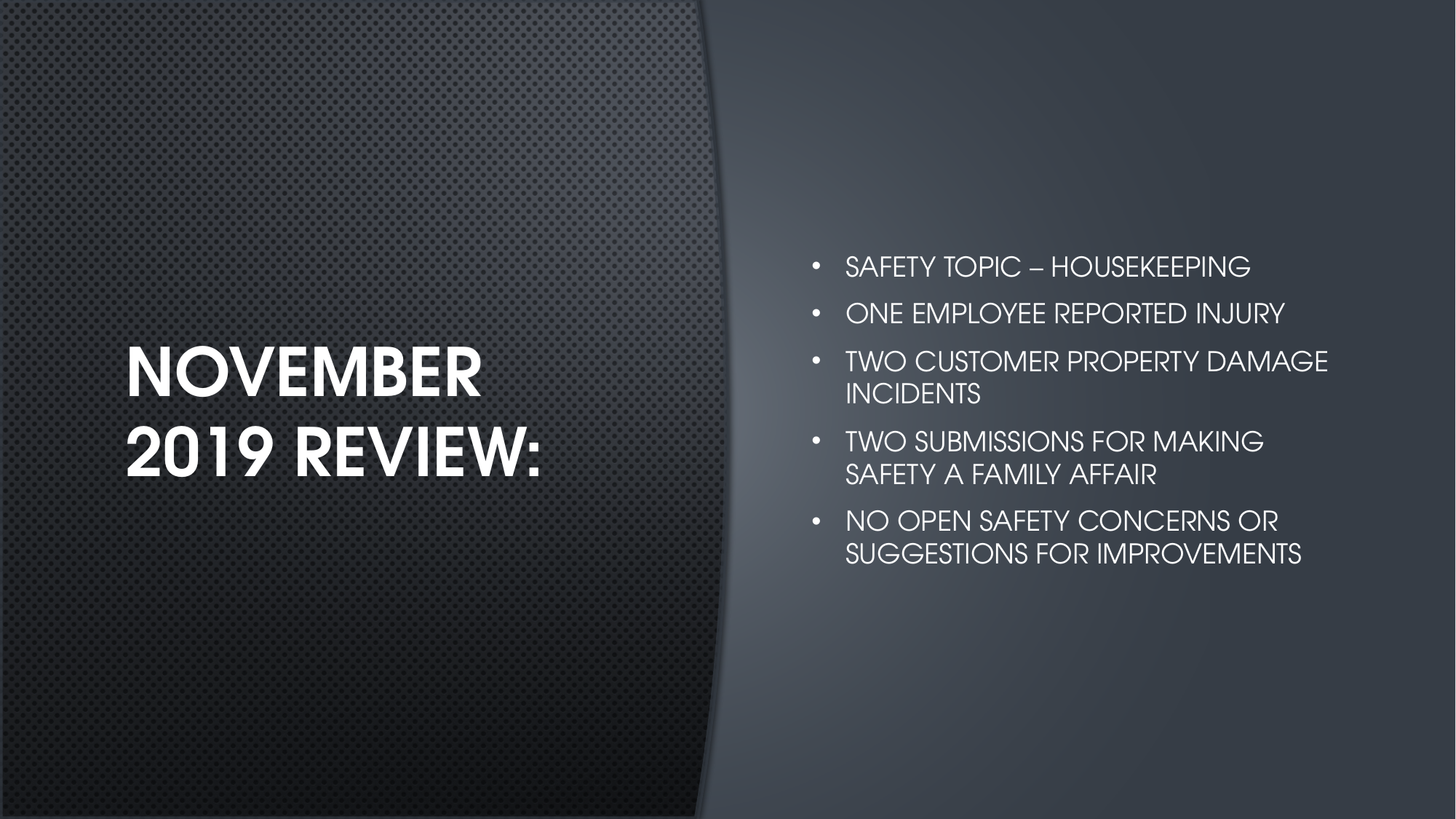

November 2019 Review:
Safety Topic – housekeeping
One employee reported injury
Two customer property damage incidents
Two submissions for Making Safety a Family Affair
No open safety concerns or suggestions for improvements